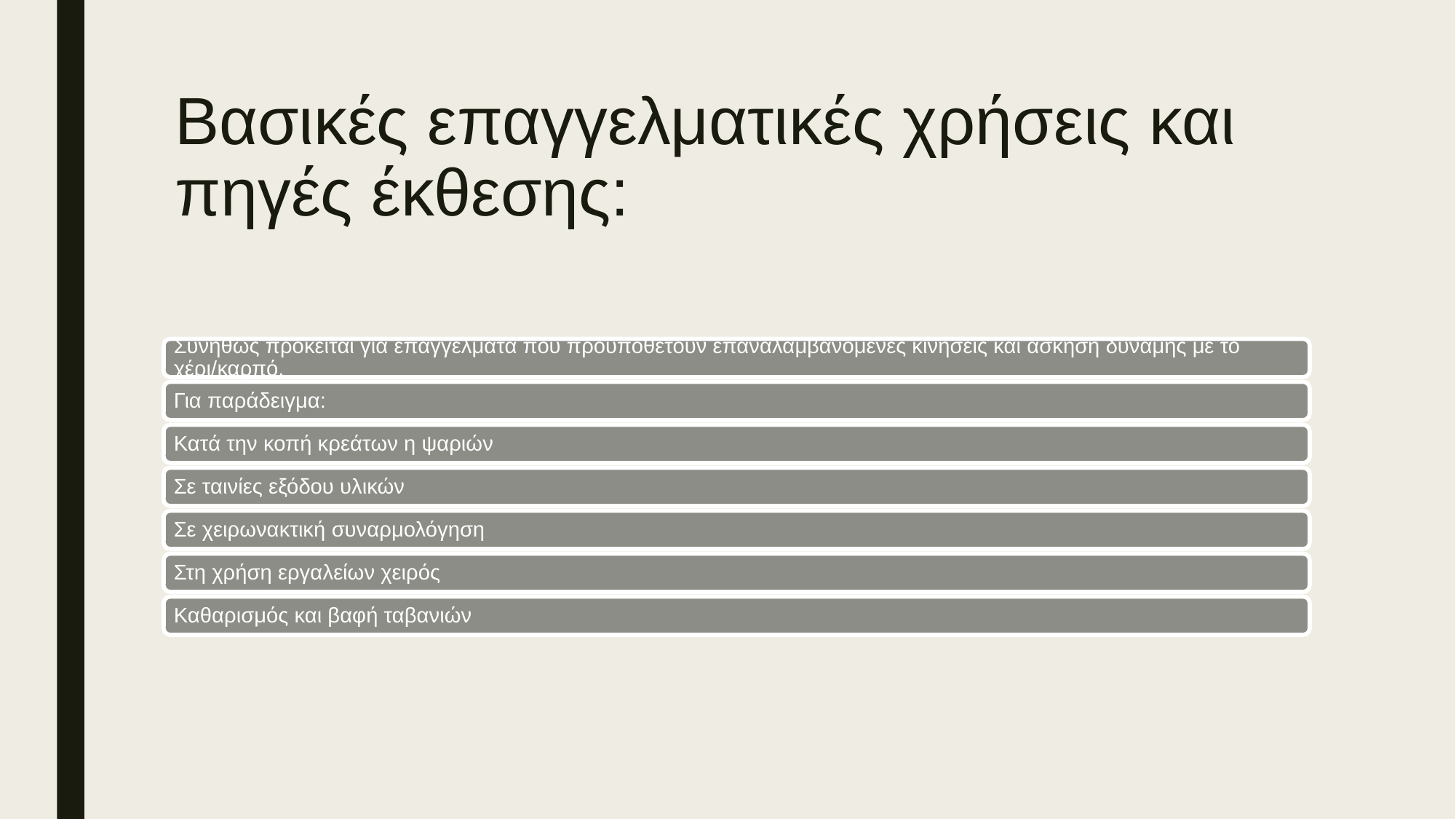

# Βασικές επαγγελματικές χρήσεις και πηγές έκθεσης:
Συνήθως πρόκειται για επαγγέλματα που προϋποθέτουν επαναλαμβανόμενες κινήσεις και άσκηση δύναμης με το χέρι/καρπό.
Για παράδειγμα:
Κατά την κοπή κρεάτων η ψαριών
Σε ταινίες εξόδου υλικών
Σε χειρωνακτική συναρμολόγηση
Στη χρήση εργαλείων χειρός
Καθαρισμός και βαφή ταβανιών